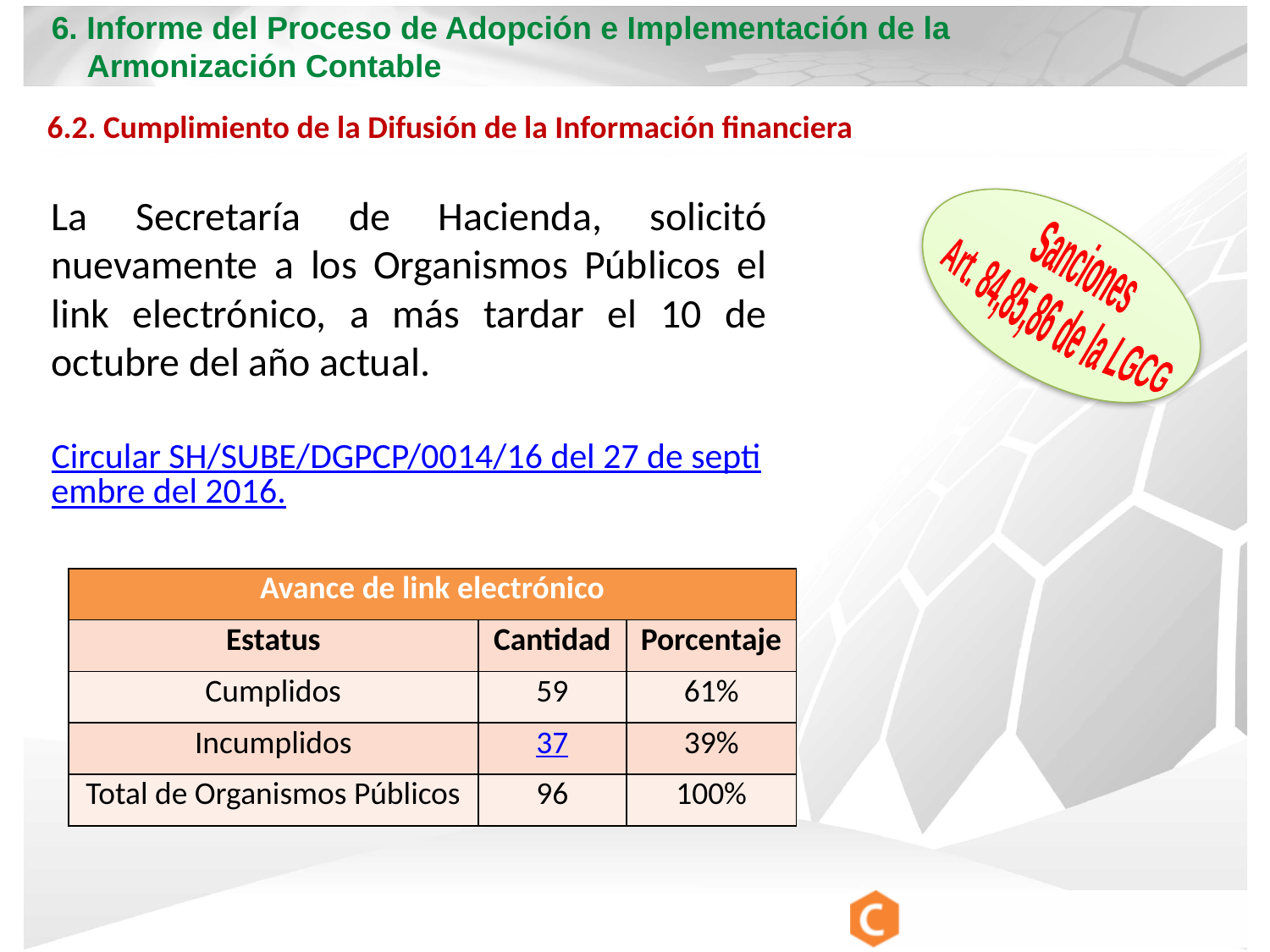

6. Informe del Proceso de Adopción e Implementación de la
    Armonización Contable
6.2. Cumplimiento de la Difusión de la Información financiera
La Secretaría de Hacienda, solicitó nuevamente a los Organismos Públicos el link electrónico, a más tardar el 10 de octubre del año actual.

Circular SH/SUBE/DGPCP/0014/16 del 27 de septiembre del 2016.

Sanciones
Art. 84,85,86 de la LGCG
| Avance de link electrónico |  |  |
| --- | --- | --- |
| Estatus | Cantidad | Porcentaje |
| Cumplidos | 59 | 61% |
| Incumplidos | 37 | 39% |
| Total de Organismos Públicos | 96 | 100% |